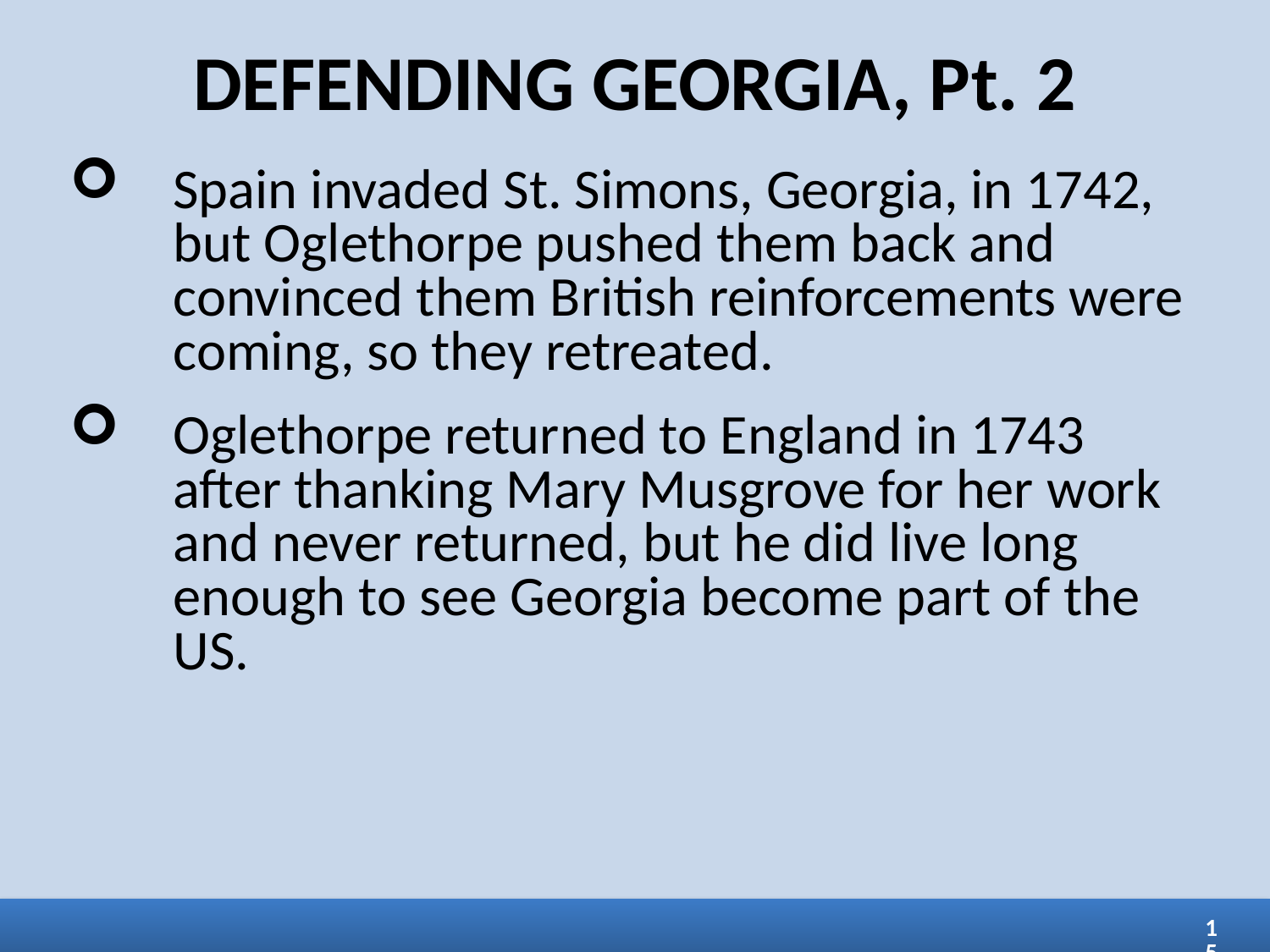

DEFENDING GEORGIA, Pt. 2
Spain invaded St. Simons, Georgia, in 1742, but Oglethorpe pushed them back and convinced them British reinforcements were coming, so they retreated.
Oglethorpe returned to England in 1743 after thanking Mary Musgrove for her work and never returned, but he did live long enough to see Georgia become part of the US.
15